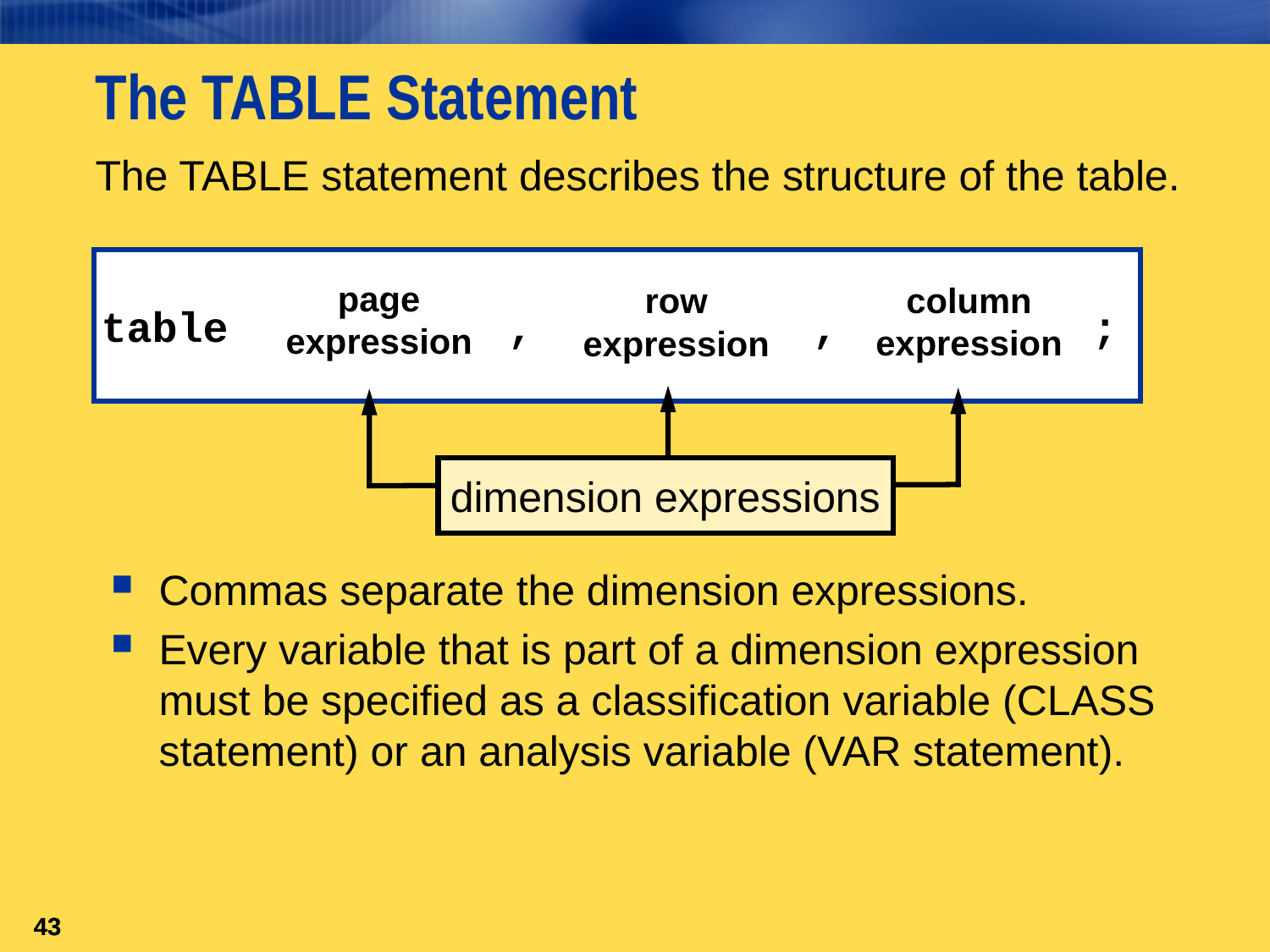

# The TABLE Statement
The TABLE statement describes the structure of the table.

Commas separate the dimension expressions.
Every variable that is part of a dimension expression must be specified as a classification variable (CLASS statement) or an analysis variable (VAR statement).

table           ,           ,          ;

page expression
column expression
row expression

dimension expressions
43